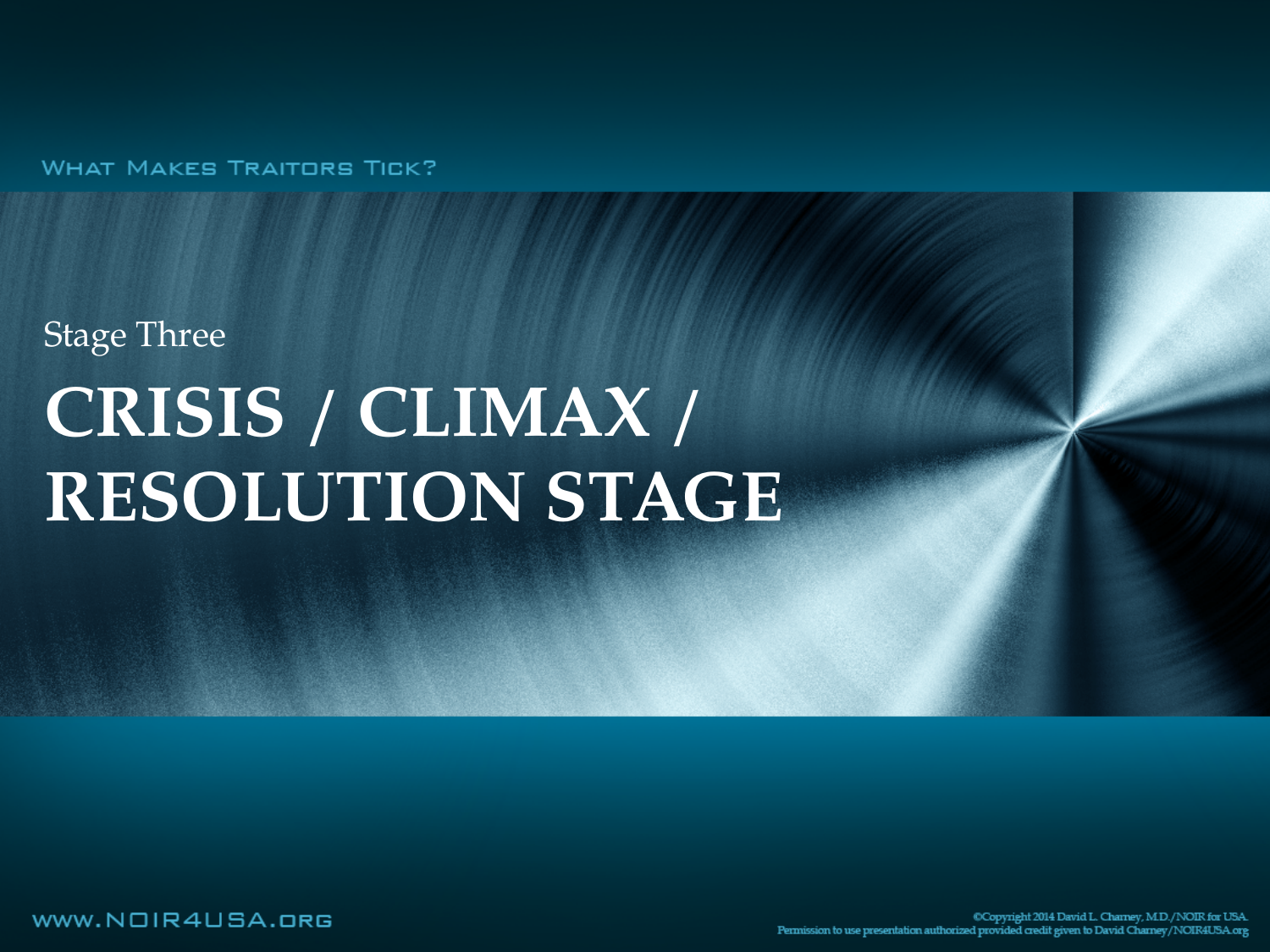

Stage Three
# Crisis / climax / resolution stage